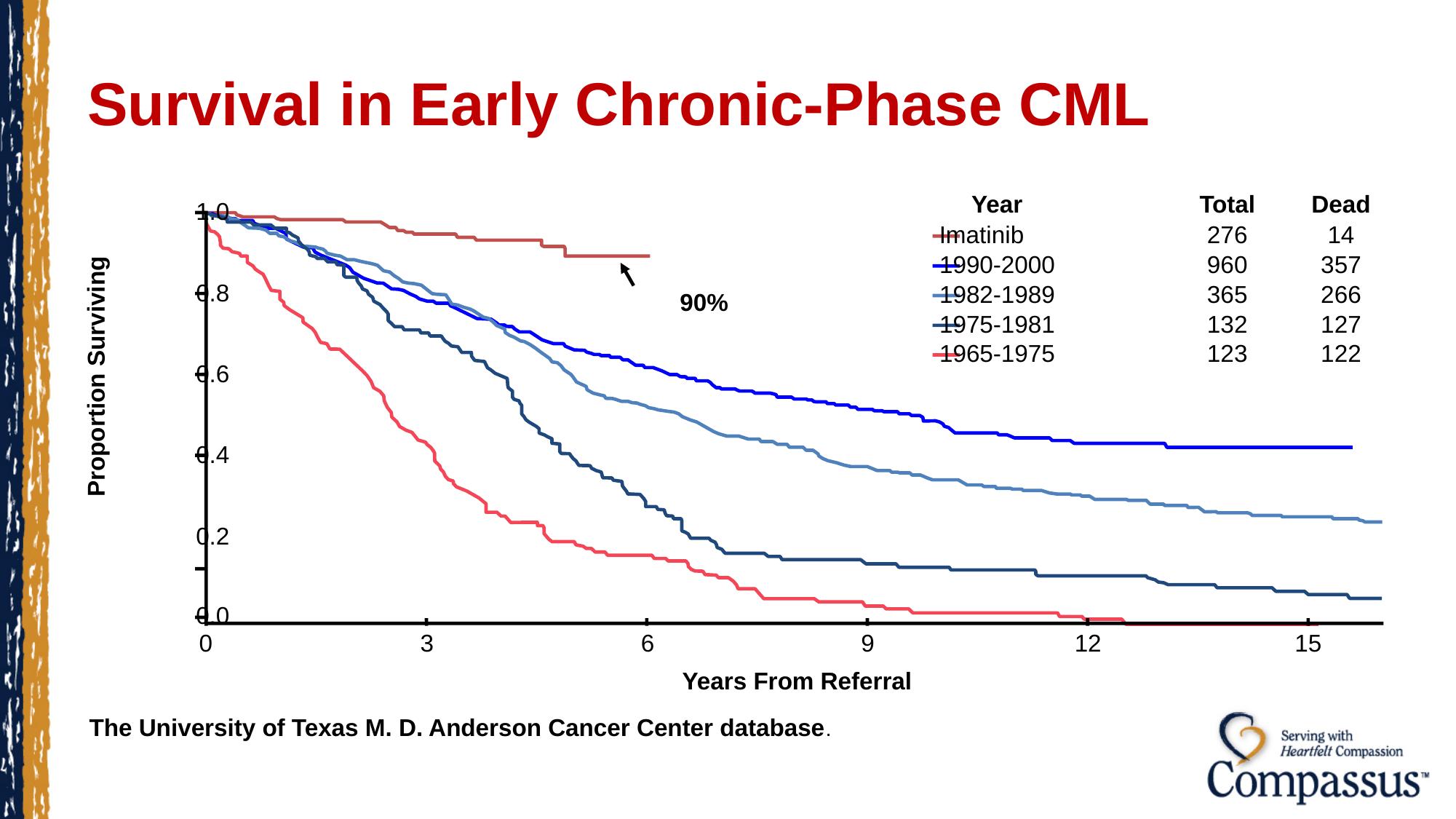

# Survival in Early Chronic-Phase CML
Year
Total
Dead
Imatinib
276
14

1990-2000
960
357

1982-1989
365
266

1975-1981
132
127

1965-1975
123
122

1.0

0.8
90%

0.6

Proportion Surviving
0.4

0.2

0.0

0
3
6
9
12
15
Years From Referral
The University of Texas M. D. Anderson Cancer Center database.